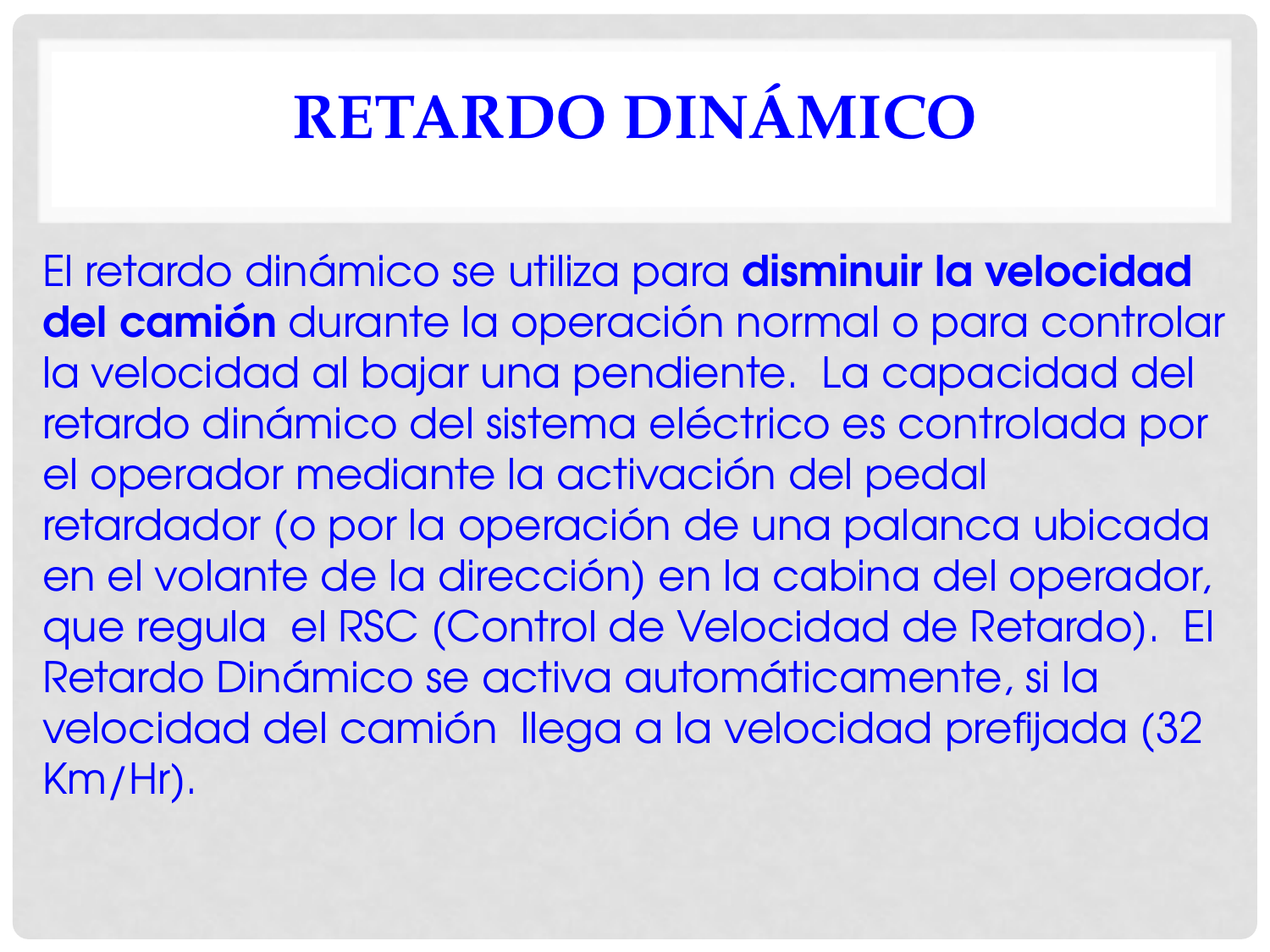

# Retardo Dinámico
El retardo dinámico se utiliza para disminuir la velocidad  del camión durante la operación normal o para controlar la velocidad al bajar una pendiente.  La capacidad del retardo dinámico del sistema eléctrico es controlada por el operador mediante la activación del pedal  retardador (o por la operación de una palanca ubicada en el volante de la dirección) en la cabina del operador, que regula  el RSC (Control de Velocidad de Retardo).  El Retardo Dinámico se activa automáticamente, si la velocidad del camión  llega a la velocidad prefijada (32 Km/Hr).